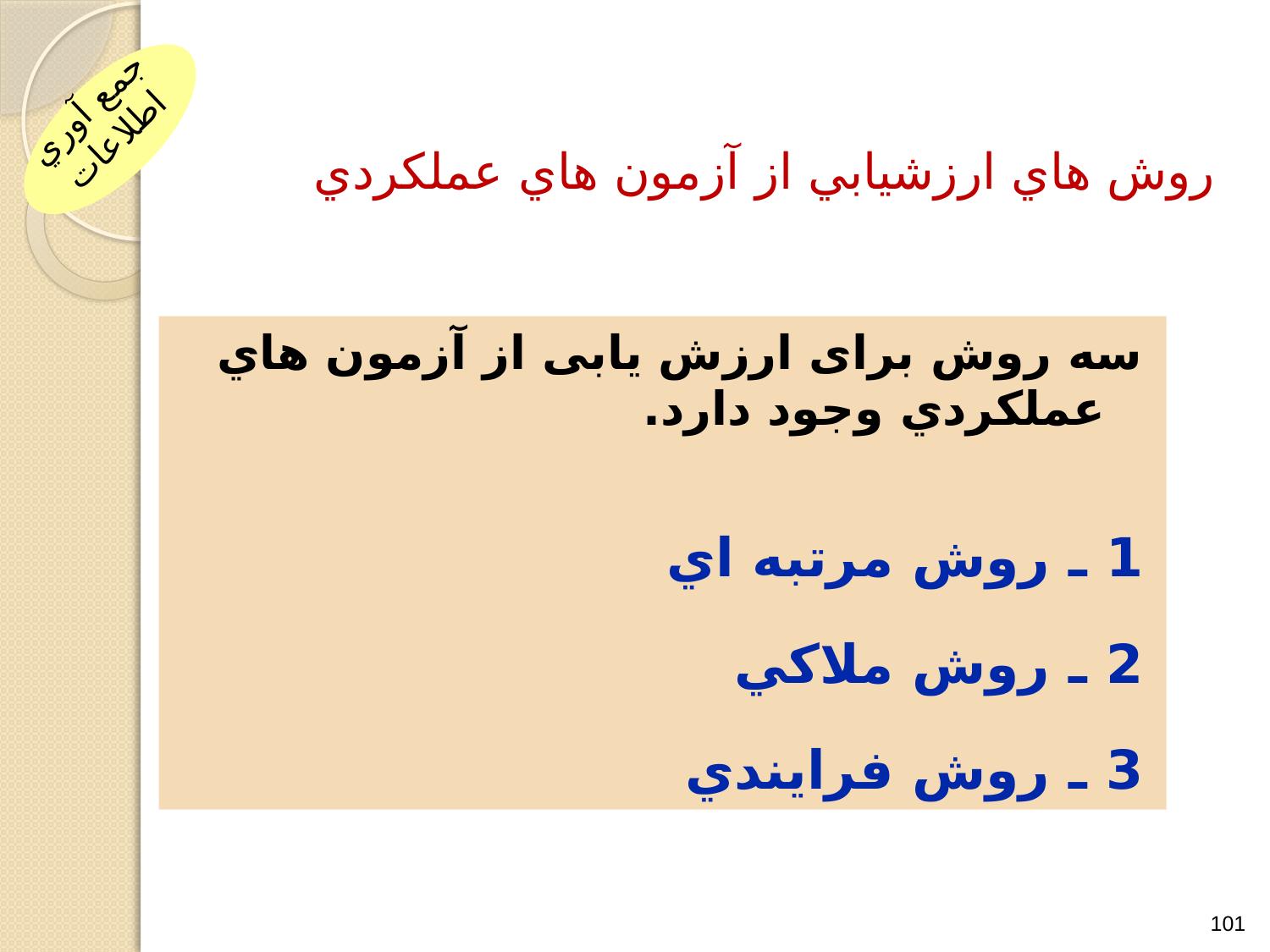

جمع آوري اطلاعات

روش هاي ارزشيابي از آزمون هاي عملكردي
سه روش برای ارزش یابی از آزمون هاي عملكردي وجود دارد.

1 ـ روش مرتبه اي
2 ـ روش ملاكي
3 ـ روش فرايندي
101